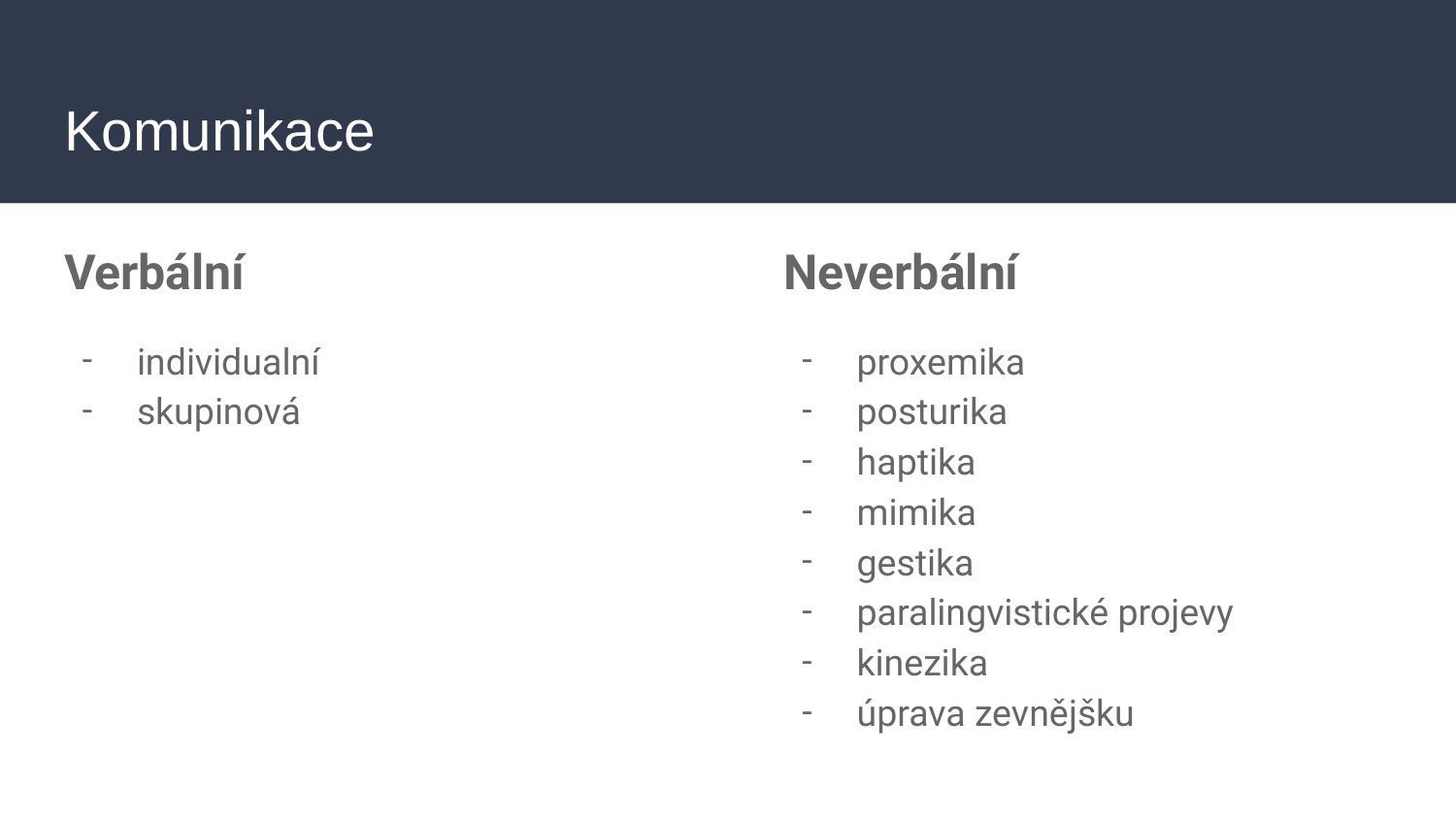

# Komunikace
Verbální
individualní
skupinová
Neverbální
proxemika
posturika
haptika
mimika
gestika
paralingvistické projevy
kinezika
úprava zevnějšku